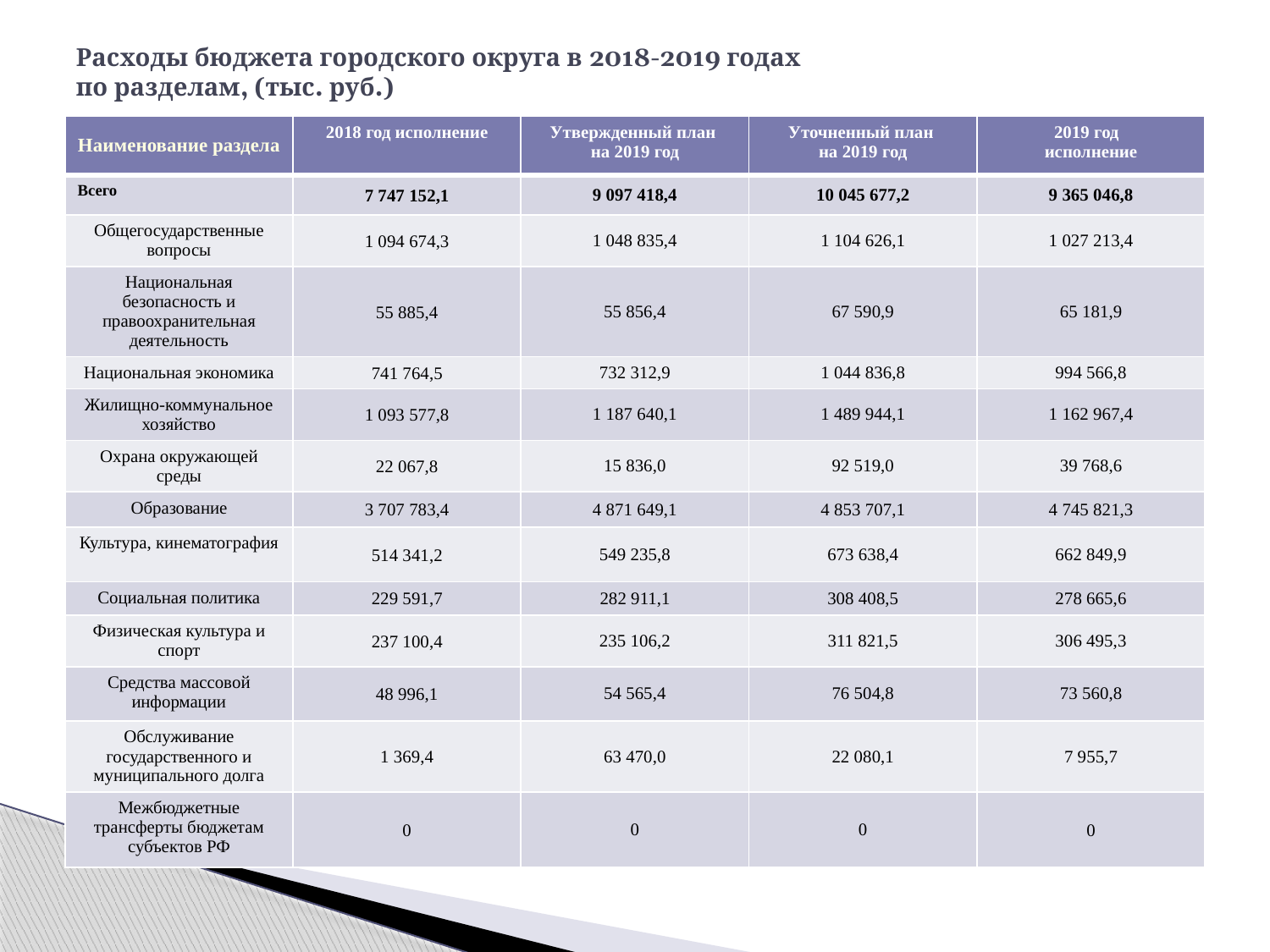

# Расходы бюджета городского округа в 2018-2019 годах по разделам, (тыс. руб.)
| Наименование раздела | 2018 год исполнение | Утвержденный план на 2019 год | Уточненный план на 2019 год | 2019 год исполнение |
| --- | --- | --- | --- | --- |
| Всего | 7 747 152,1 | 9 097 418,4 | 10 045 677,2 | 9 365 046,8 |
| Общегосударственные вопросы | 1 094 674,3 | 1 048 835,4 | 1 104 626,1 | 1 027 213,4 |
| Национальная безопасность и правоохранительная деятельность | 55 885,4 | 55 856,4 | 67 590,9 | 65 181,9 |
| Национальная экономика | 741 764,5 | 732 312,9 | 1 044 836,8 | 994 566,8 |
| Жилищно-коммунальное хозяйство | 1 093 577,8 | 1 187 640,1 | 1 489 944,1 | 1 162 967,4 |
| Охрана окружающей среды | 22 067,8 | 15 836,0 | 92 519,0 | 39 768,6 |
| Образование | 3 707 783,4 | 4 871 649,1 | 4 853 707,1 | 4 745 821,3 |
| Культура, кинематография | 514 341,2 | 549 235,8 | 673 638,4 | 662 849,9 |
| Социальная политика | 229 591,7 | 282 911,1 | 308 408,5 | 278 665,6 |
| Физическая культура и спорт | 237 100,4 | 235 106,2 | 311 821,5 | 306 495,3 |
| Средства массовой информации | 48 996,1 | 54 565,4 | 76 504,8 | 73 560,8 |
| Обслуживание государственного и муниципального долга | 1 369,4 | 63 470,0 | 22 080,1 | 7 955,7 |
| Межбюджетные трансферты бюджетам субъектов РФ | 0 | 0 | 0 | 0 |